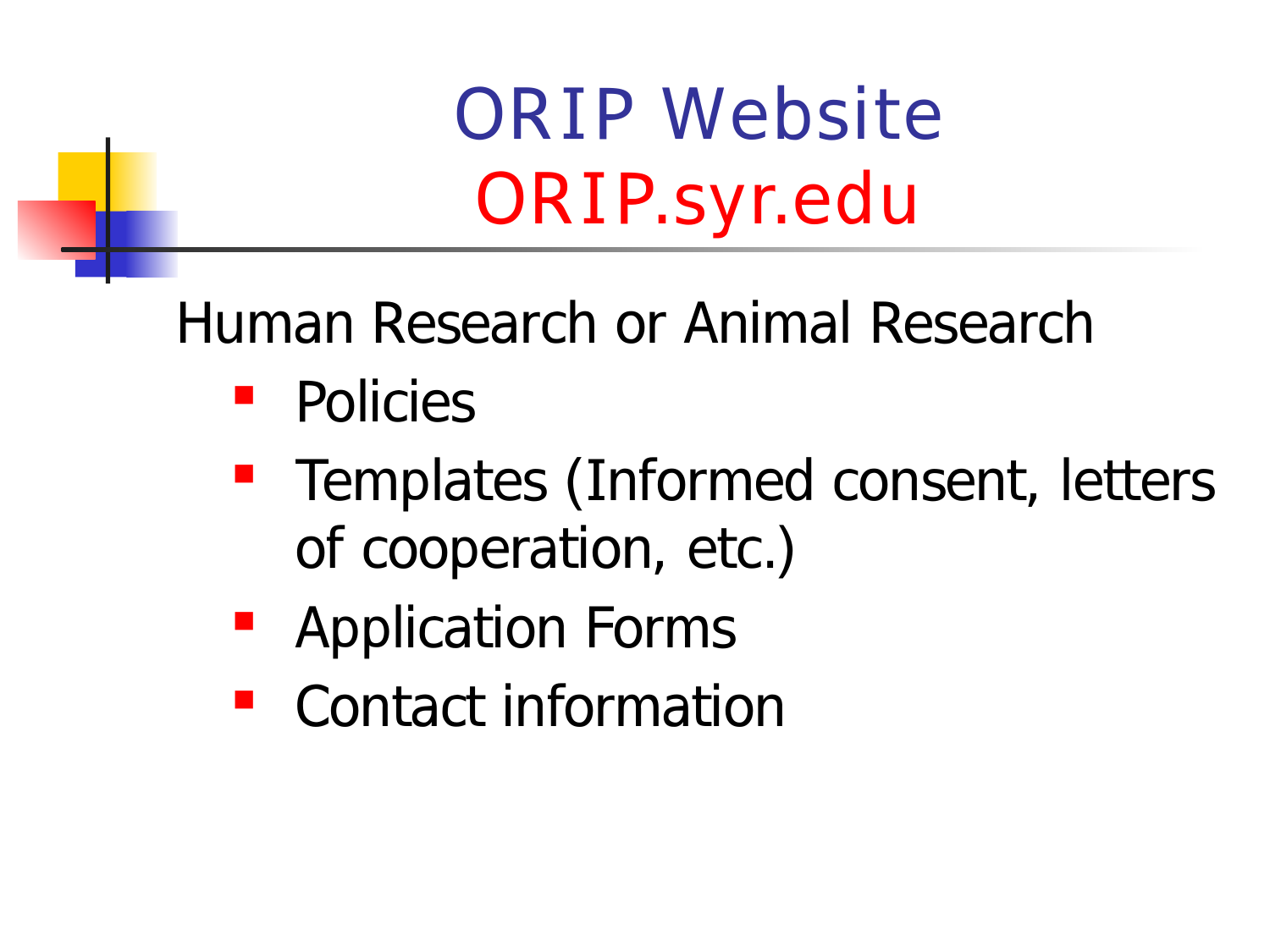

# ORIP Website ORIP.syr.edu
Human Research or Animal Research
Policies
Templates (Informed consent, letters of cooperation, etc.)
Application Forms
Contact information